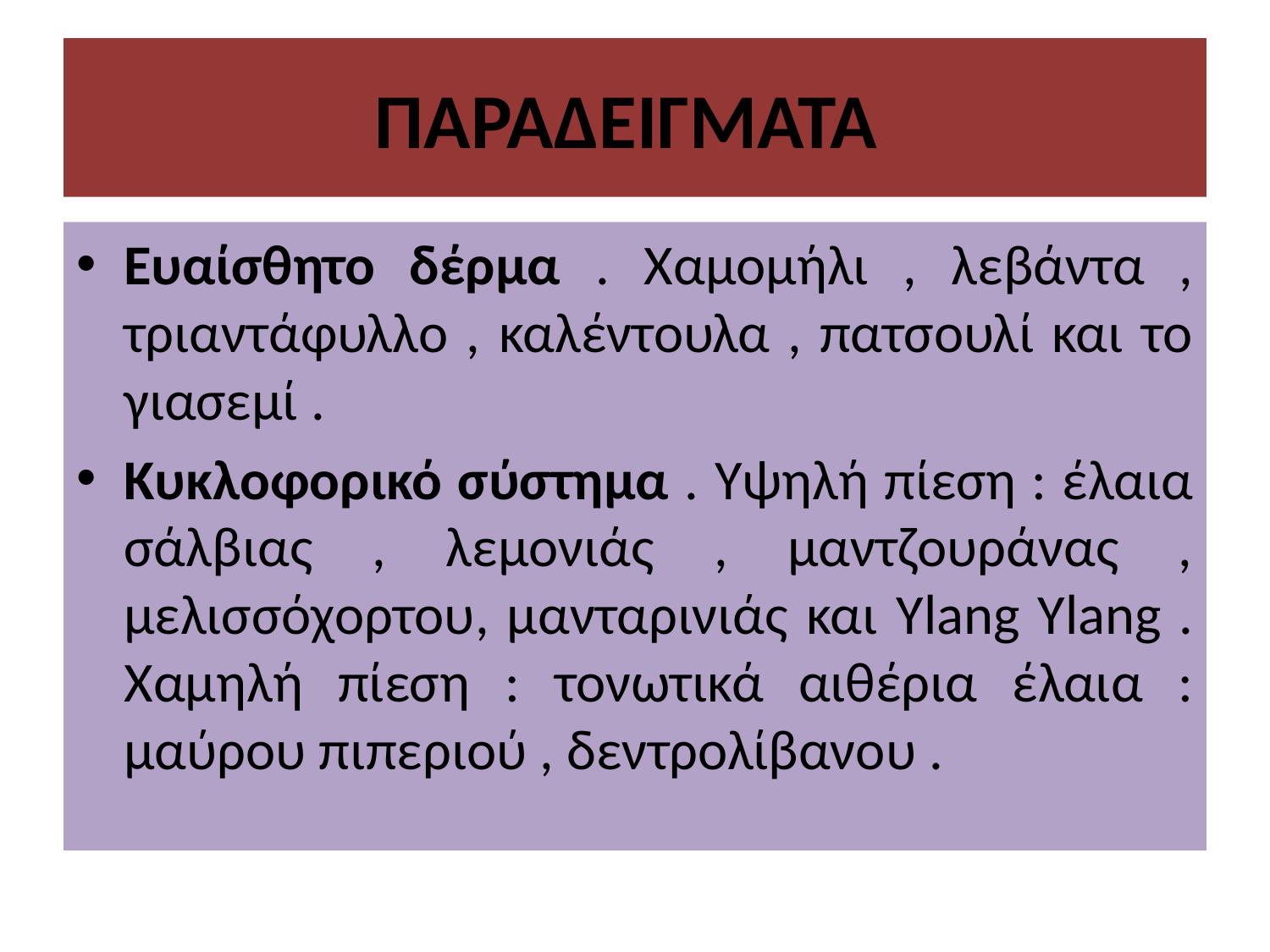

# ΠΑΡΑΔΕΙΓΜΑΤΑ
Ευαίσθητο δέρμα . Χαμομήλι , λεβάντα , τριαντάφυλλο , καλέντουλα , πατσουλί και το γιασεμί .
Κυκλοφορικό σύστημα . Υψηλή πίεση : έλαια σάλβιας , λεμονιάς , μαντζουράνας , μελισσόχορτου, μανταρινιάς και Ylang Ylang . Χαμηλή πίεση : τονωτικά αιθέρια έλαια : μαύρου πιπεριού , δεντρολίβανου .